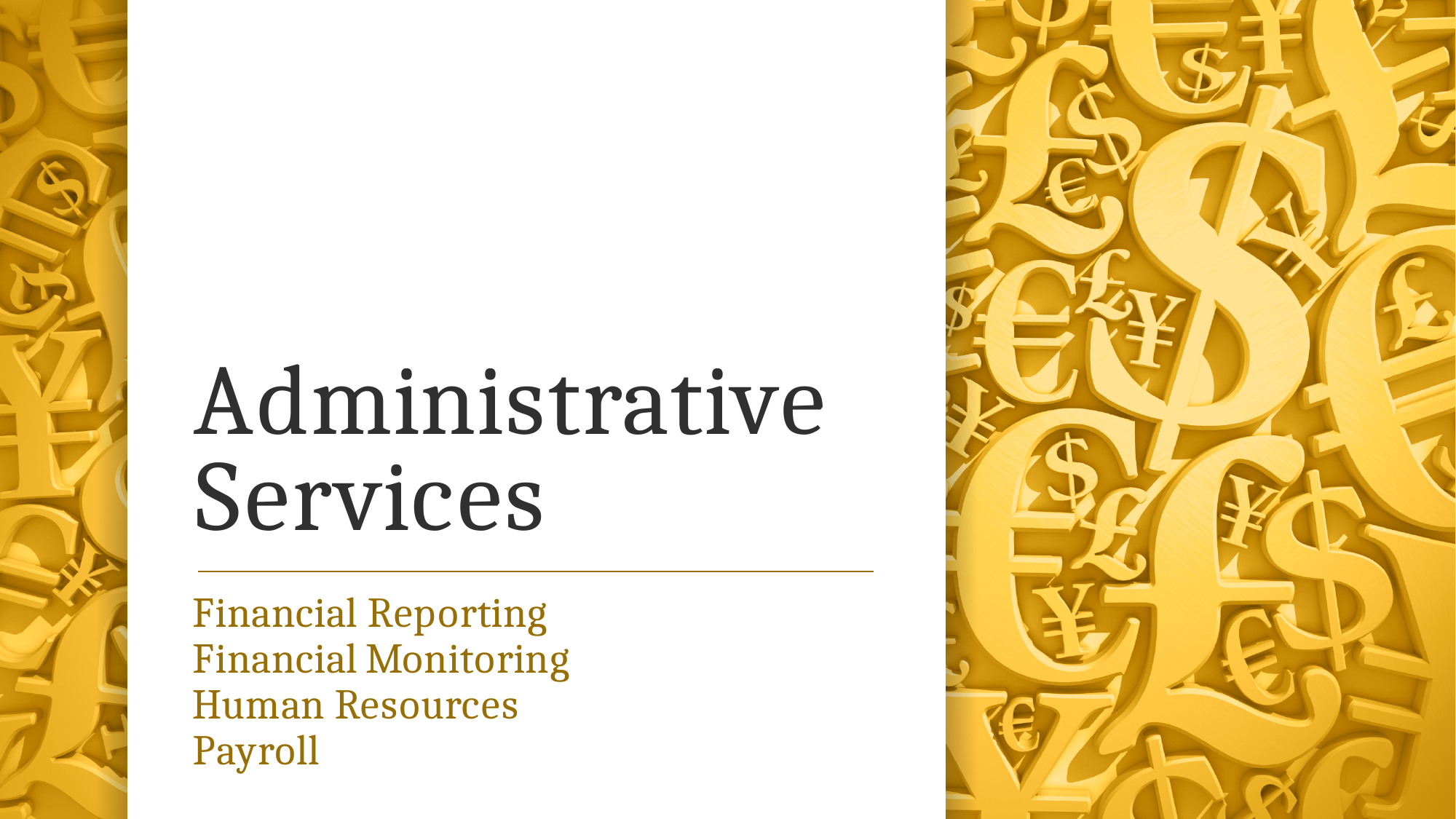

# Administrative Services
Financial Reporting
Financial Monitoring
Human Resources
Payroll